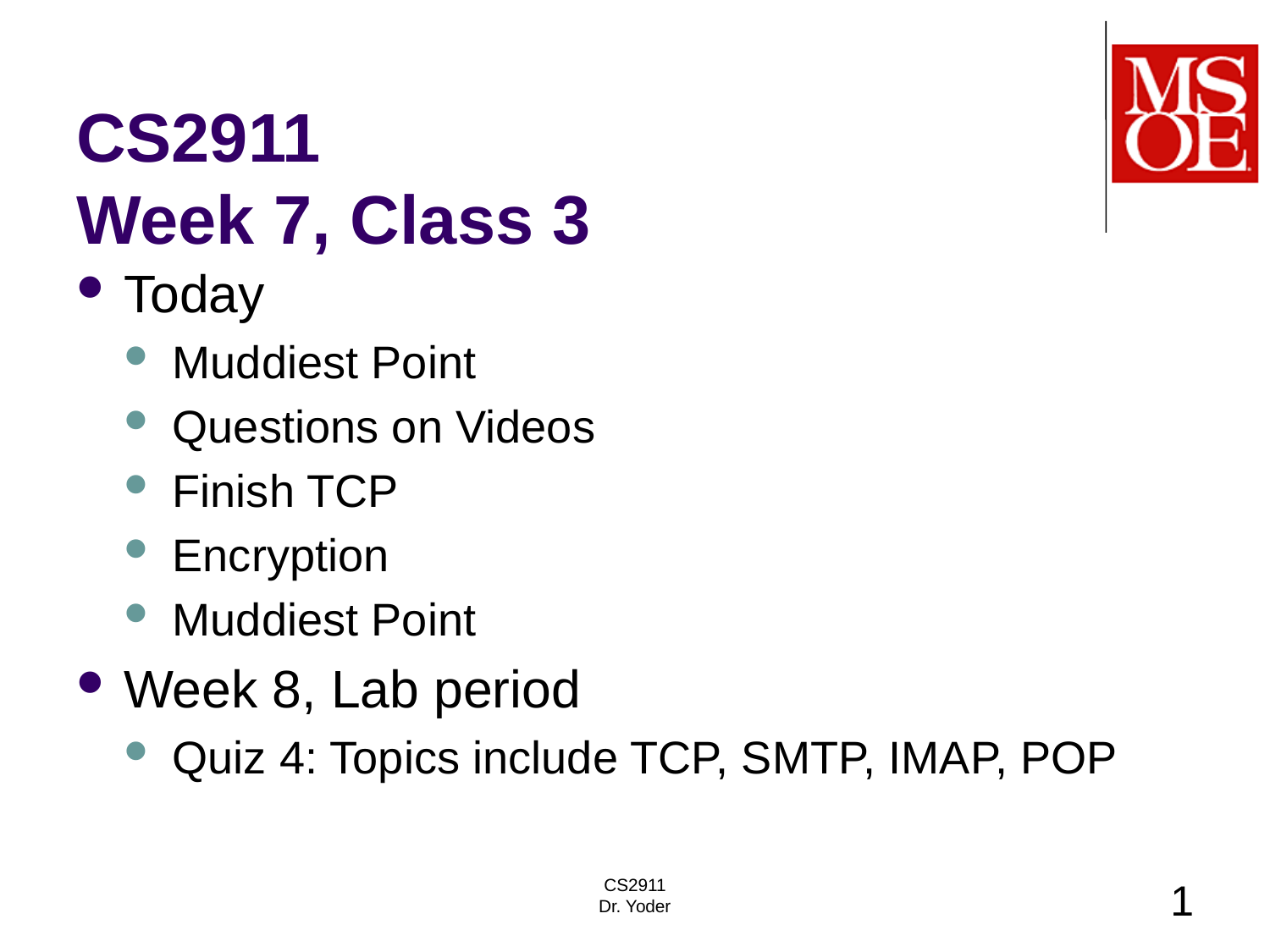

# CS2911 Week 7, Class 3
Today
Muddiest Point
Questions on Videos
Finish TCP
Encryption
Muddiest Point
Week 8, Lab period
Quiz 4: Topics include TCP, SMTP, IMAP, POP

CS2911
Dr. Yoder
1